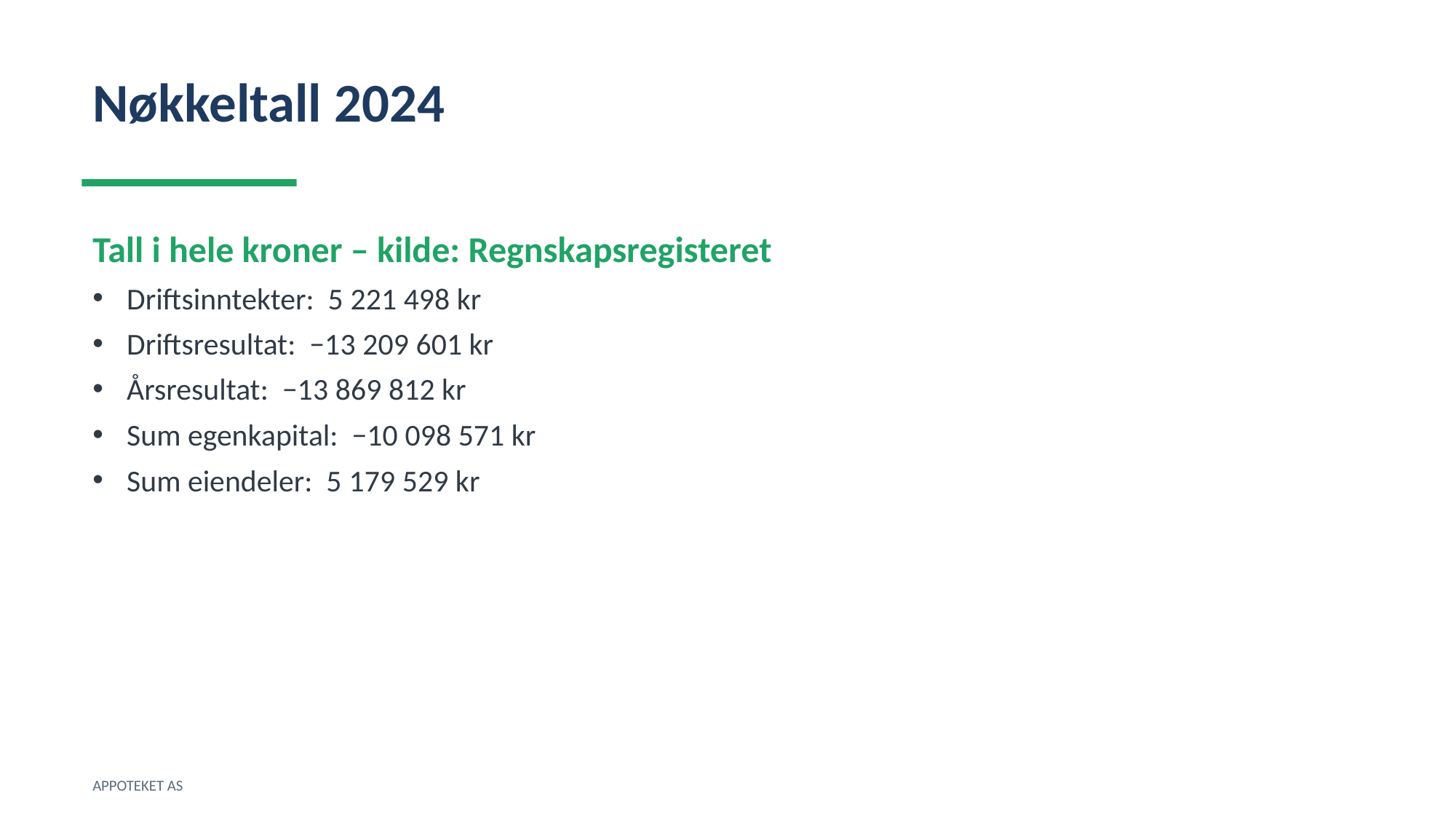

Nøkkeltall 2024

Tall i hele kroner – kilde: Regnskapsregisteret
Driftsinntekter:  5 221 498 kr
Driftsresultat:  −13 209 601 kr
Årsresultat:  −13 869 812 kr
Sum egenkapital:  −10 098 571 kr
Sum eiendeler:  5 179 529 kr
APPOTEKET AS